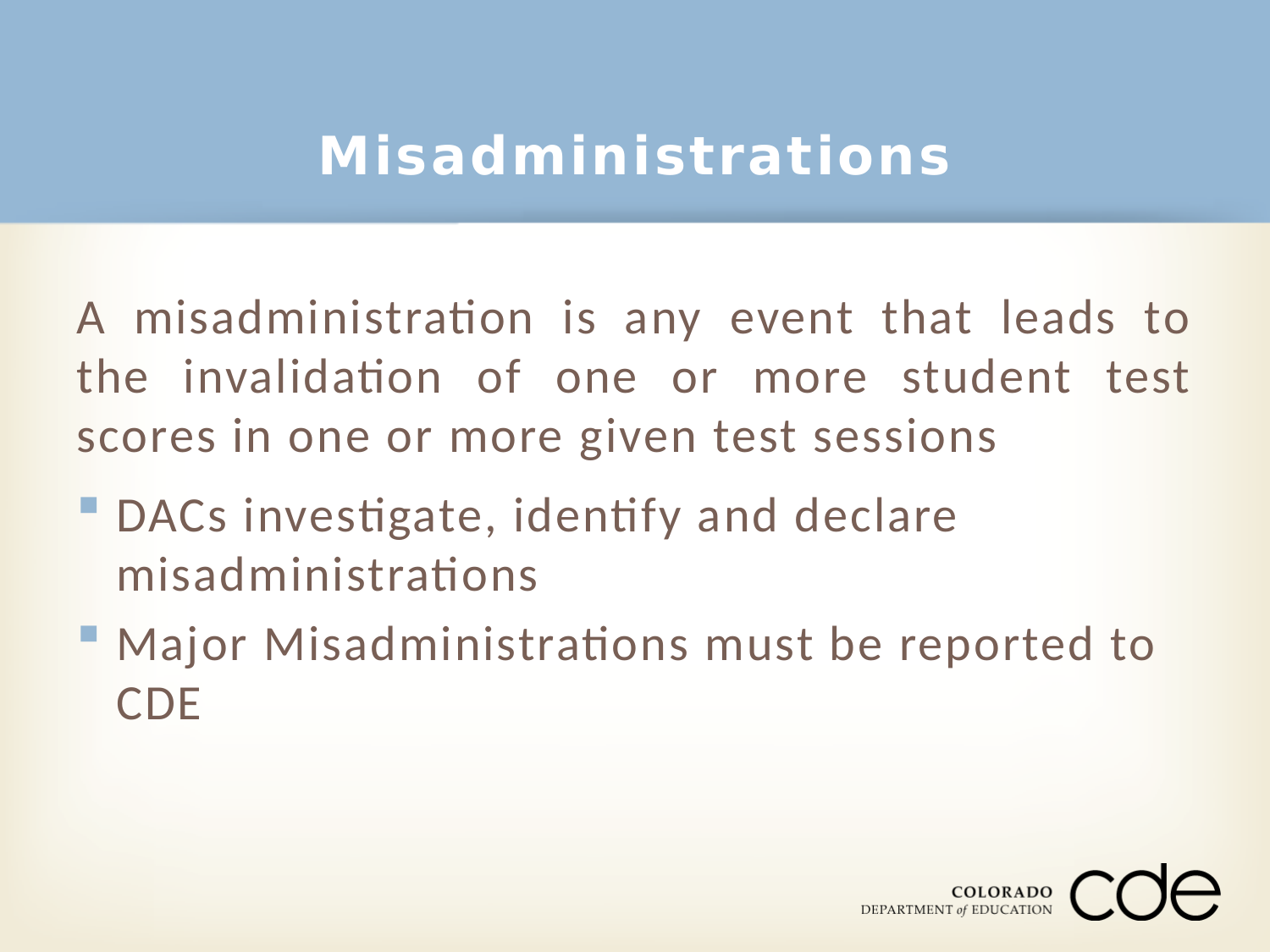

# Misadministrations
A misadministration is any event that leads to the invalidation of one or more student test scores in one or more given test sessions
DACs investigate, identify and declare misadministrations
Major Misadministrations must be reported to CDE